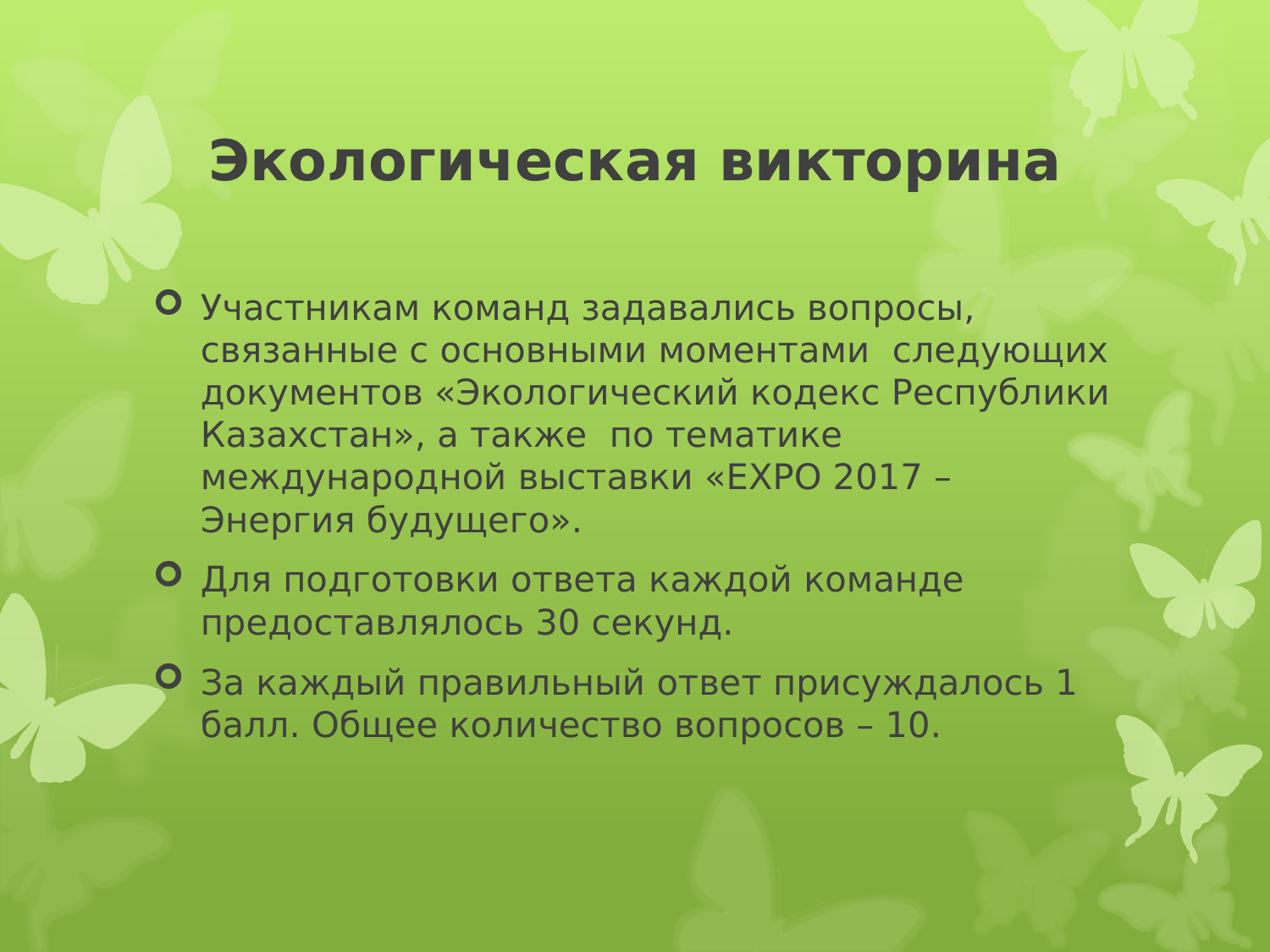

# Экологическая викторина
Участникам команд задавались вопросы, связанные с основными моментами  следующих документов «Экологический кодекс Республики Казахстан», а также  по тематике международной выставки «ЕХРО 2017 – Энергия будущего».
Для подготовки ответа каждой команде предоставлялось 30 секунд.
За каждый правильный ответ присуждалось 1 балл. Общее количество вопросов – 10.